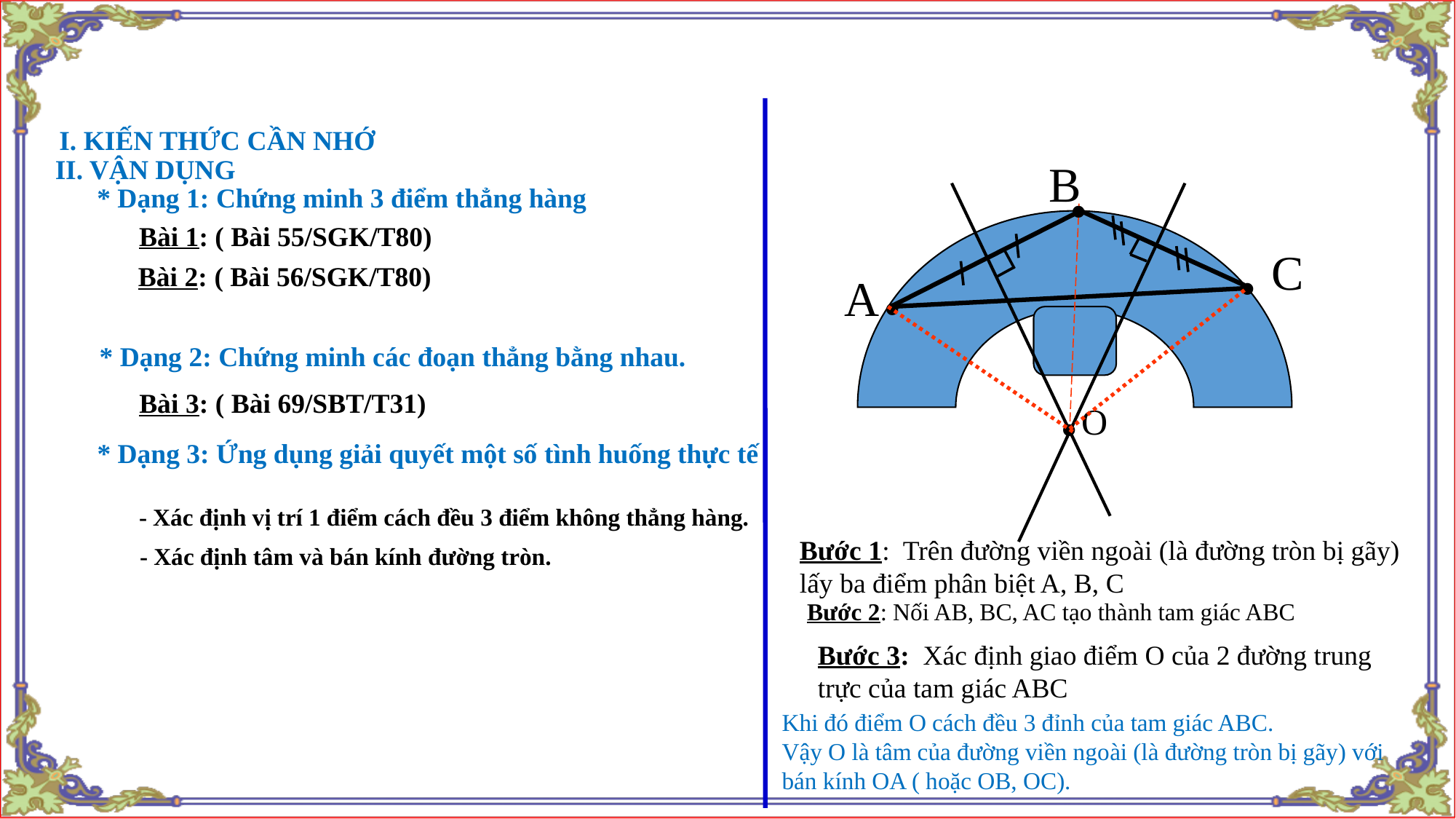

.
I. KIẾN THỨC CẦN NHỚ
II. VẬN DỤNG
B
* Dạng 1: Chứng minh 3 điểm thẳng hàng
.

.

Bài 1: ( Bài 55/SGK/T80)
C
Bài 2: ( Bài 56/SGK/T80)
A

.O
* Dạng 2: Chứng minh các đoạn thẳng bằng nhau.
Bài 3: ( Bài 69/SBT/T31)
* Dạng 3: Ứng dụng giải quyết một số tình huống thực tế
- Xác định vị trí 1 điểm cách đều 3 điểm không thẳng hàng.
Bước 1:  Trên đường viền ngoài (là đường tròn bị gãy) lấy ba điểm phân biệt A, B, C
- Xác định tâm và bán kính đường tròn.
Bước 2: Nối AB, BC, AC tạo thành tam giác ABC
Bước 3:  Xác định giao điểm O của 2 đường trung trực của tam giác ABC
Khi đó điểm O cách đều 3 đỉnh của tam giác ABC.
Vậy O là tâm của đường viền ngoài (là đường tròn bị gãy) với bán kính OA ( hoặc OB, OC).